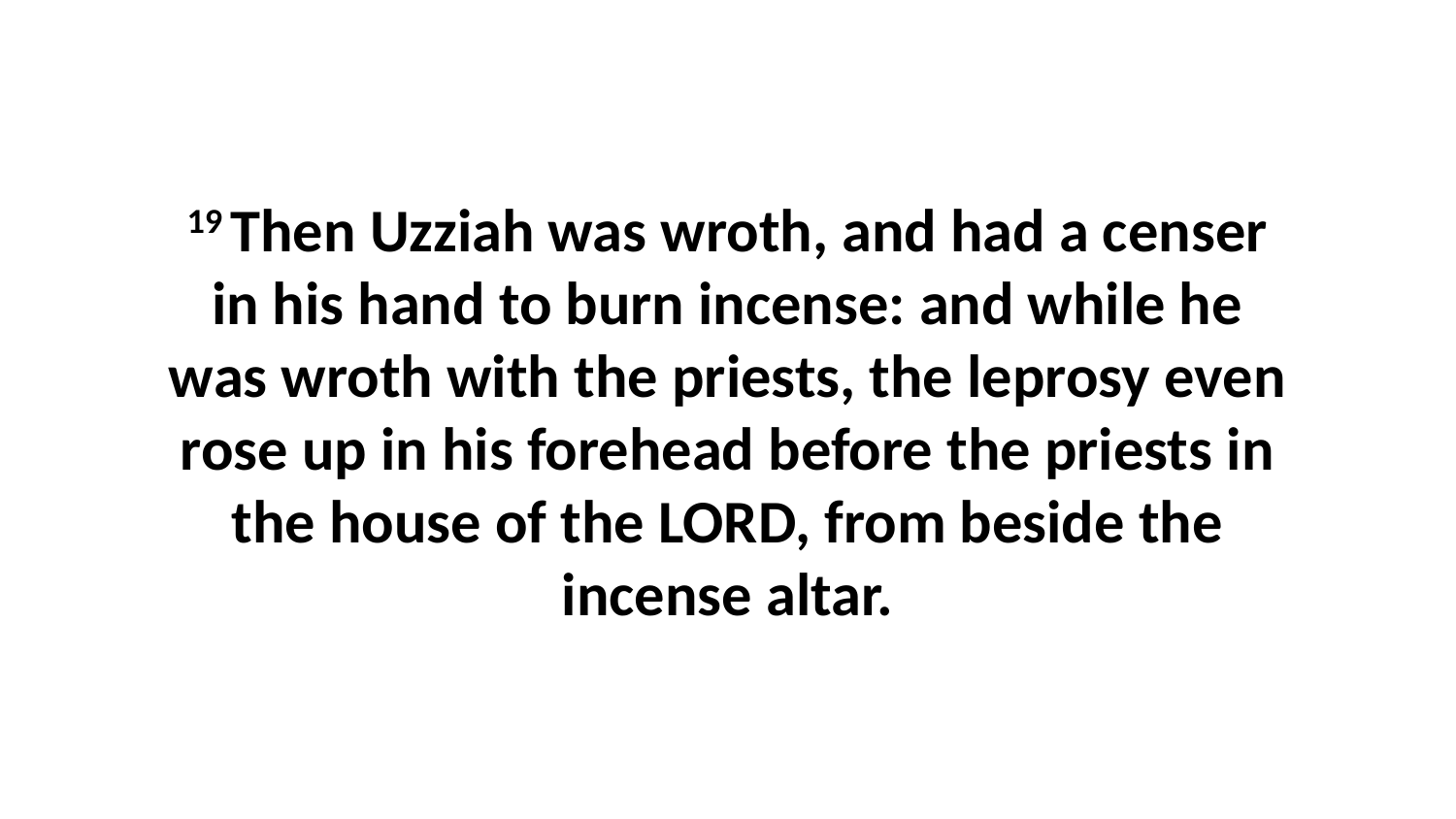

19 Then Uzziah was wroth, and had a censer in his hand to burn incense: and while he was wroth with the priests, the leprosy even rose up in his forehead before the priests in the house of the LORD, from beside the incense altar.